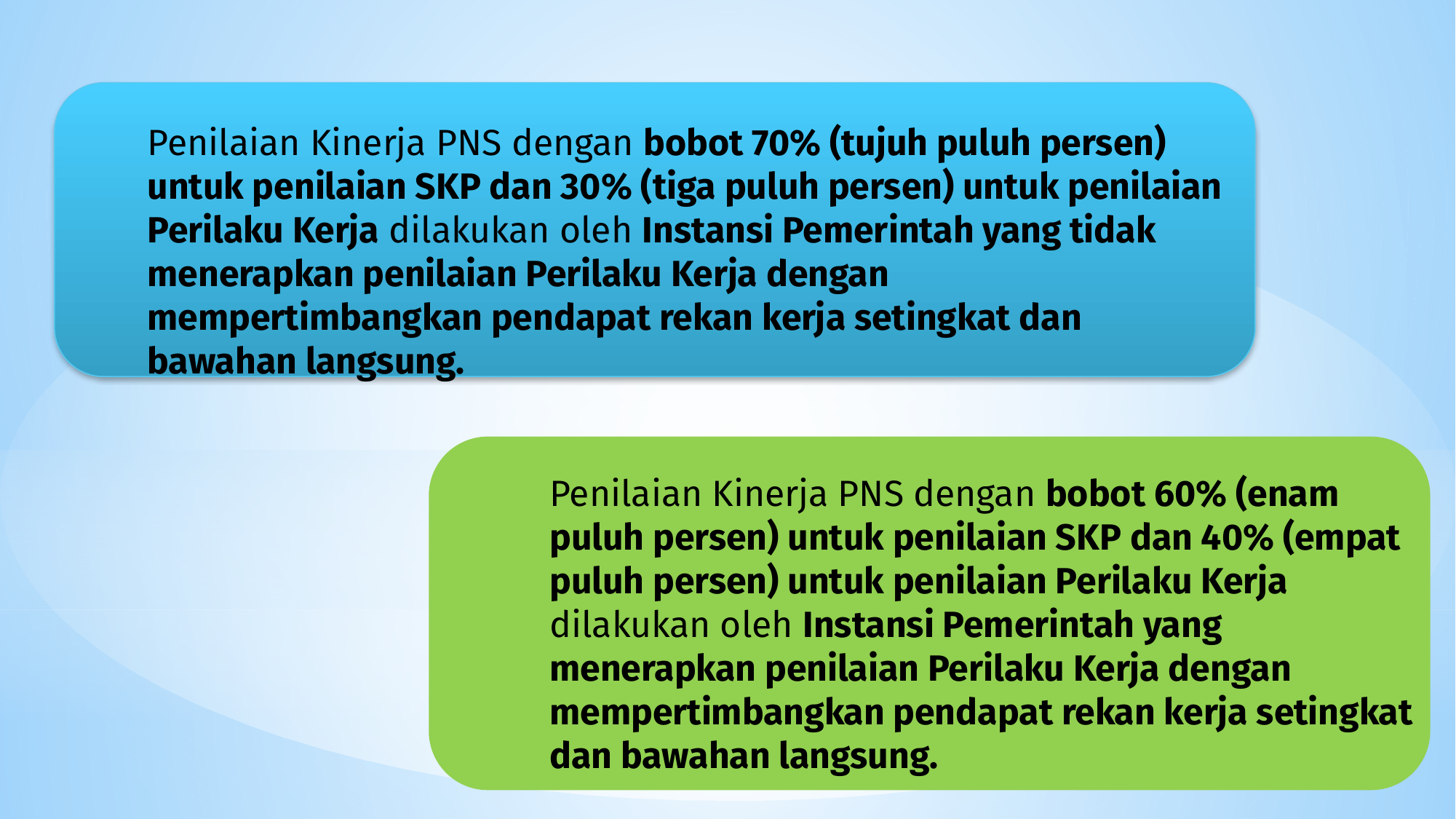

Penilaian Kinerja PNS dengan bobot 70% (tujuh puluh persen) untuk penilaian SKP dan 30% (tiga puluh persen) untuk penilaian Perilaku Kerja dilakukan oleh Instansi Pemerintah yang tidak menerapkan penilaian Perilaku Kerja dengan mempertimbangkan pendapat rekan kerja setingkat dan bawahan langsung.

Penilaian Kinerja PNS dengan bobot 60% (enam puluh persen) untuk penilaian SKP dan 40% (empat puluh persen) untuk penilaian Perilaku Kerja dilakukan oleh Instansi Pemerintah yang menerapkan penilaian Perilaku Kerja dengan mempertimbangkan pendapat rekan kerja setingkat dan bawahan langsung.